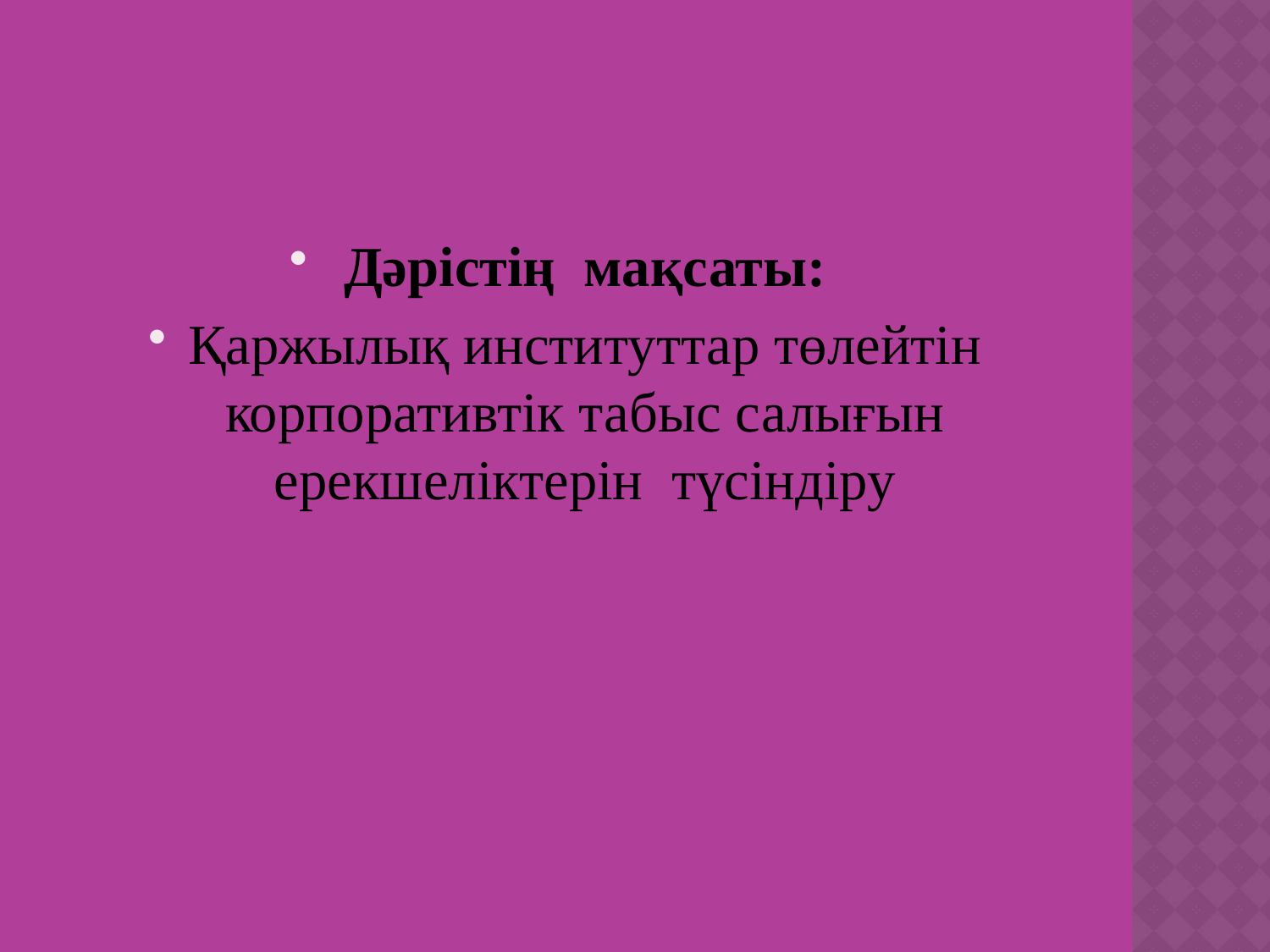

Дәрістің  мақсаты:
Қаржылық институттар төлейтін корпоративтік табыс салығын ерекшеліктерін  түсіндіру